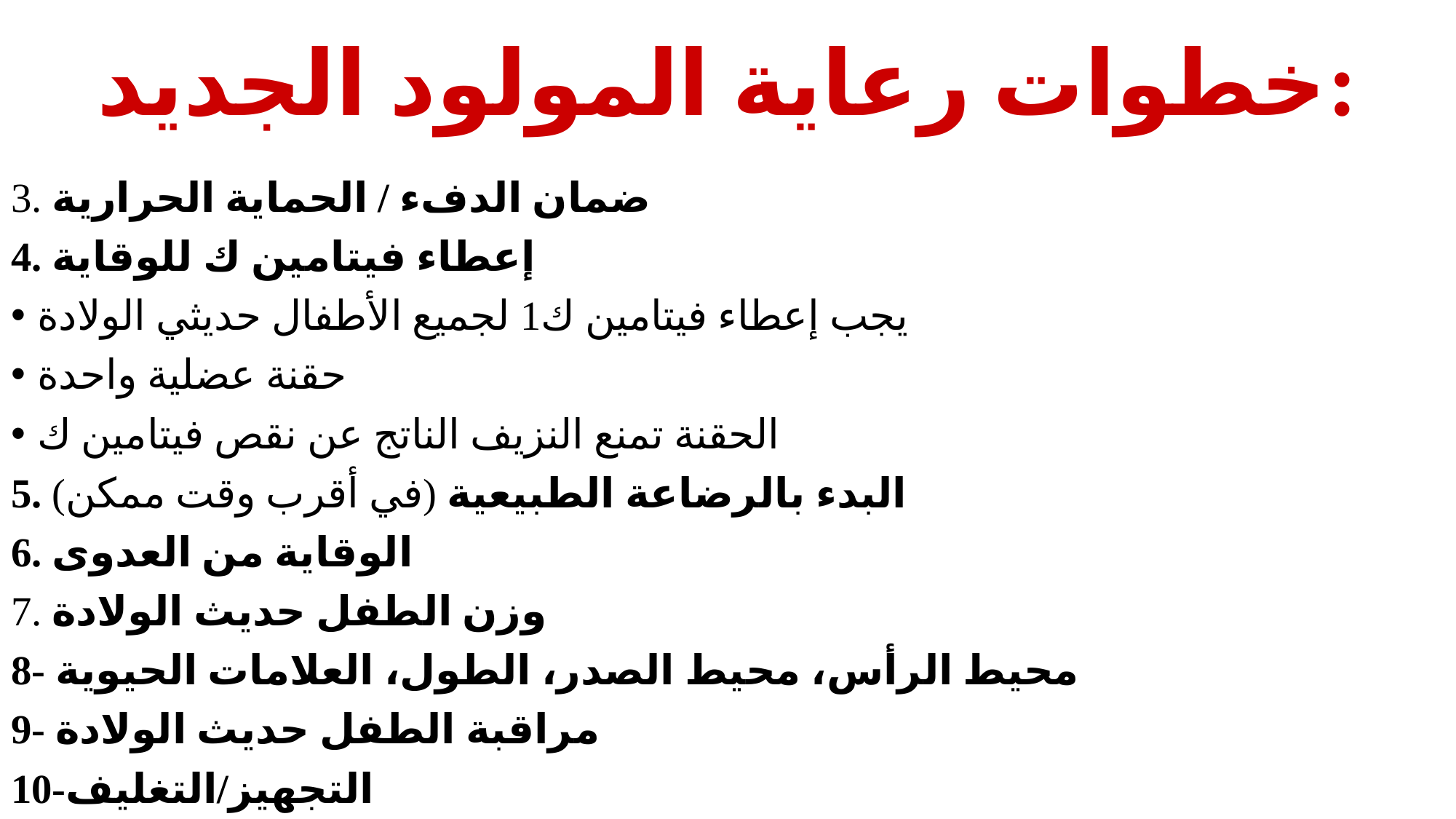

# خطوات رعاية المولود الجديد:
3. ضمان الدفء / الحماية الحرارية
4. إعطاء فيتامين ك للوقاية
يجب إعطاء فيتامين ك1 لجميع الأطفال حديثي الولادة
حقنة عضلية واحدة
الحقنة تمنع النزيف الناتج عن نقص فيتامين ك
5. البدء بالرضاعة الطبيعية (في أقرب وقت ممكن)
6. الوقاية من العدوى
7. وزن الطفل حديث الولادة
8- محيط الرأس، محيط الصدر، الطول، العلامات الحيوية
9- مراقبة الطفل حديث الولادة
10-التجهيز/التغليف